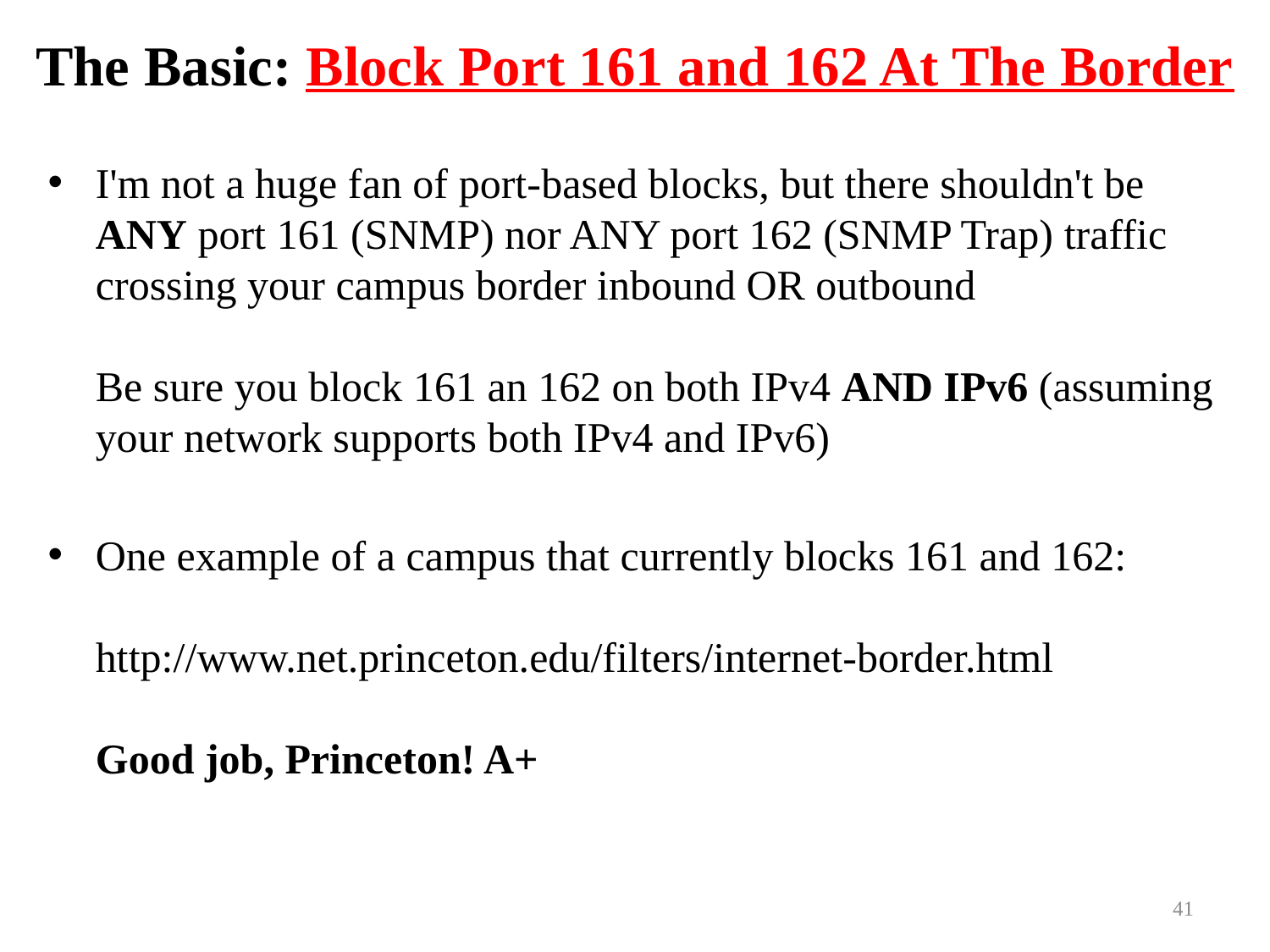

# The Basic: Block Port 161 and 162 At The Border

I'm not a huge fan of port-based blocks, but there shouldn't be ANY port 161 (SNMP) nor ANY port 162 (SNMP Trap) traffic crossing your campus border inbound OR outbound
Be sure you block 161 an 162 on both IPv4 AND IPv6 (assuming your network supports both IPv4 and IPv6)

One example of a campus that currently blocks 161 and 162:
http://www.net.princeton.edu/filters/internet-border.html
Good job, Princeton! A+

41